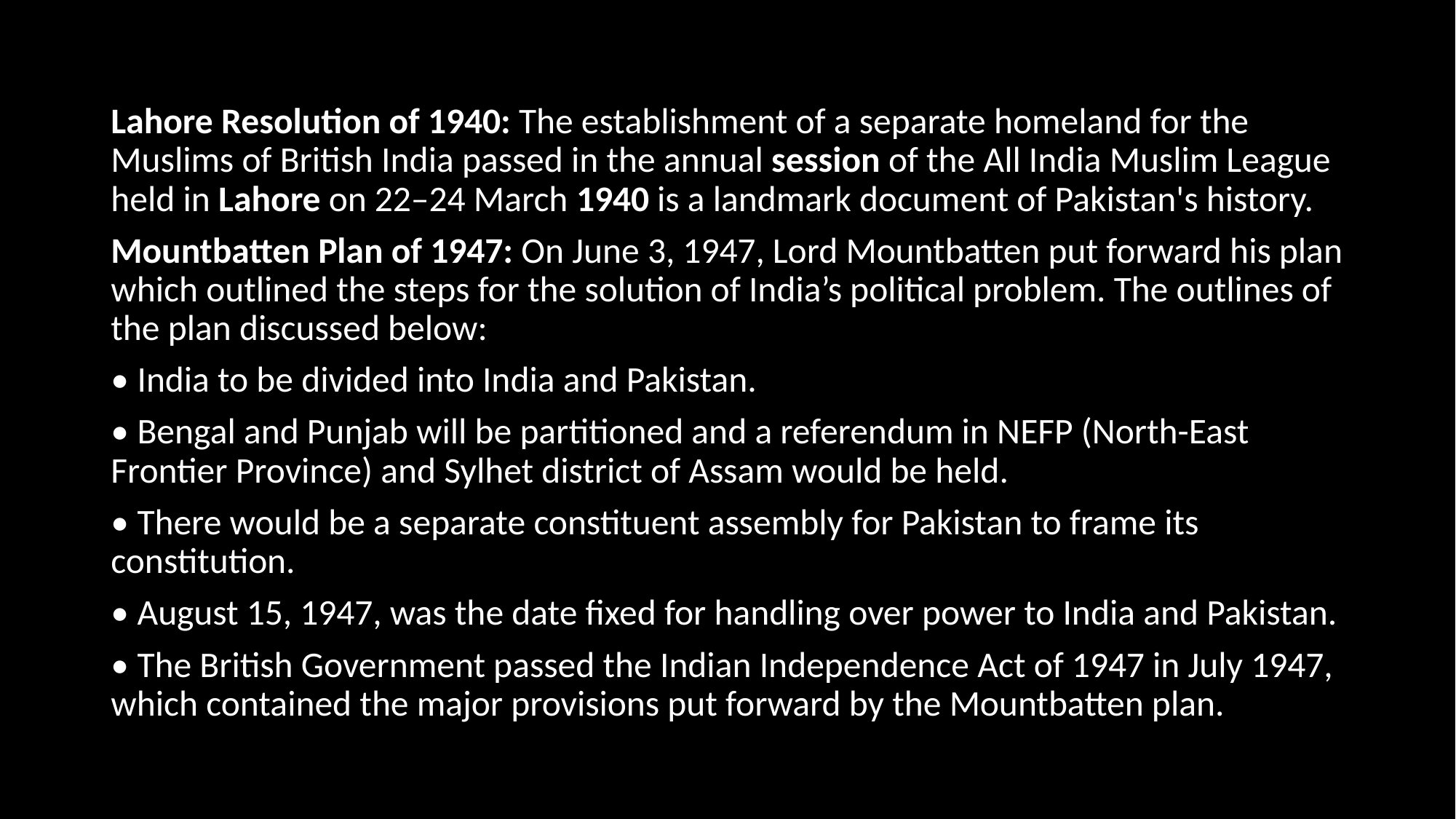

Lahore Resolution of 1940: The establishment of a separate homeland for the Muslims of British India passed in the annual session of the All India Muslim League held in Lahore on 22–24 March 1940 is a landmark document of Pakistan's history.
Mountbatten Plan of 1947: On June 3, 1947, Lord Mountbatten put forward his plan which outlined the steps for the solution of India’s political problem. The outlines of the plan discussed below:
• India to be divided into India and Pakistan.
• Bengal and Punjab will be partitioned and a referendum in NEFP (North-East Frontier Province) and Sylhet district of Assam would be held.
• There would be a separate constituent assembly for Pakistan to frame its constitution.
• August 15, 1947, was the date fixed for handling over power to India and Pakistan.
• The British Government passed the Indian Independence Act of 1947 in July 1947, which contained the major provisions put forward by the Mountbatten plan.